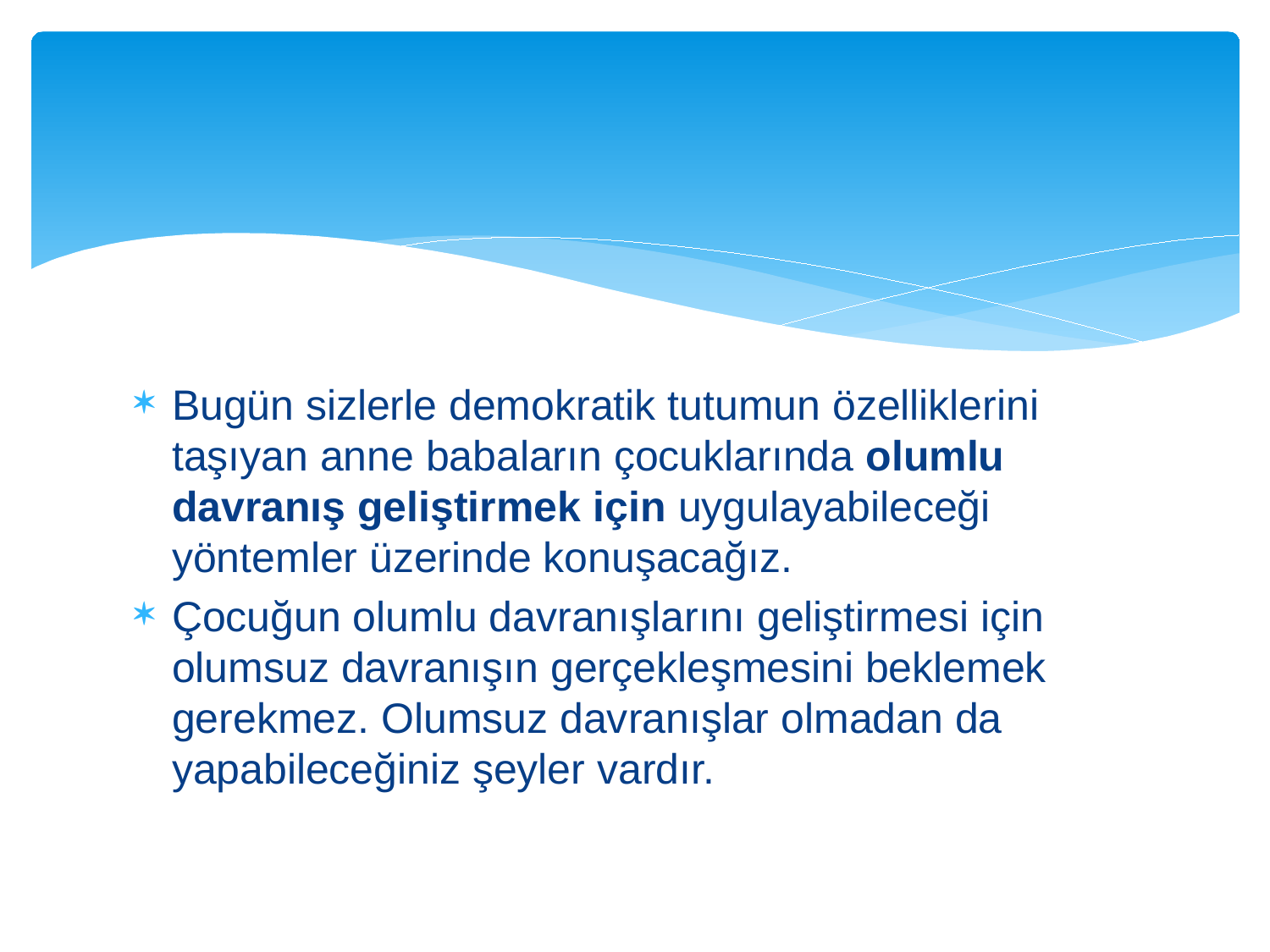

Bugün sizlerle demokratik tutumun özelliklerini taşıyan anne babaların çocuklarında olumlu davranış geliştirmek için uygulayabileceği yöntemler üzerinde konuşacağız.
Çocuğun olumlu davranışlarını geliştirmesi için olumsuz davranışın gerçekleşmesini beklemek gerekmez. Olumsuz davranışlar olmadan da yapabileceğiniz şeyler vardır.